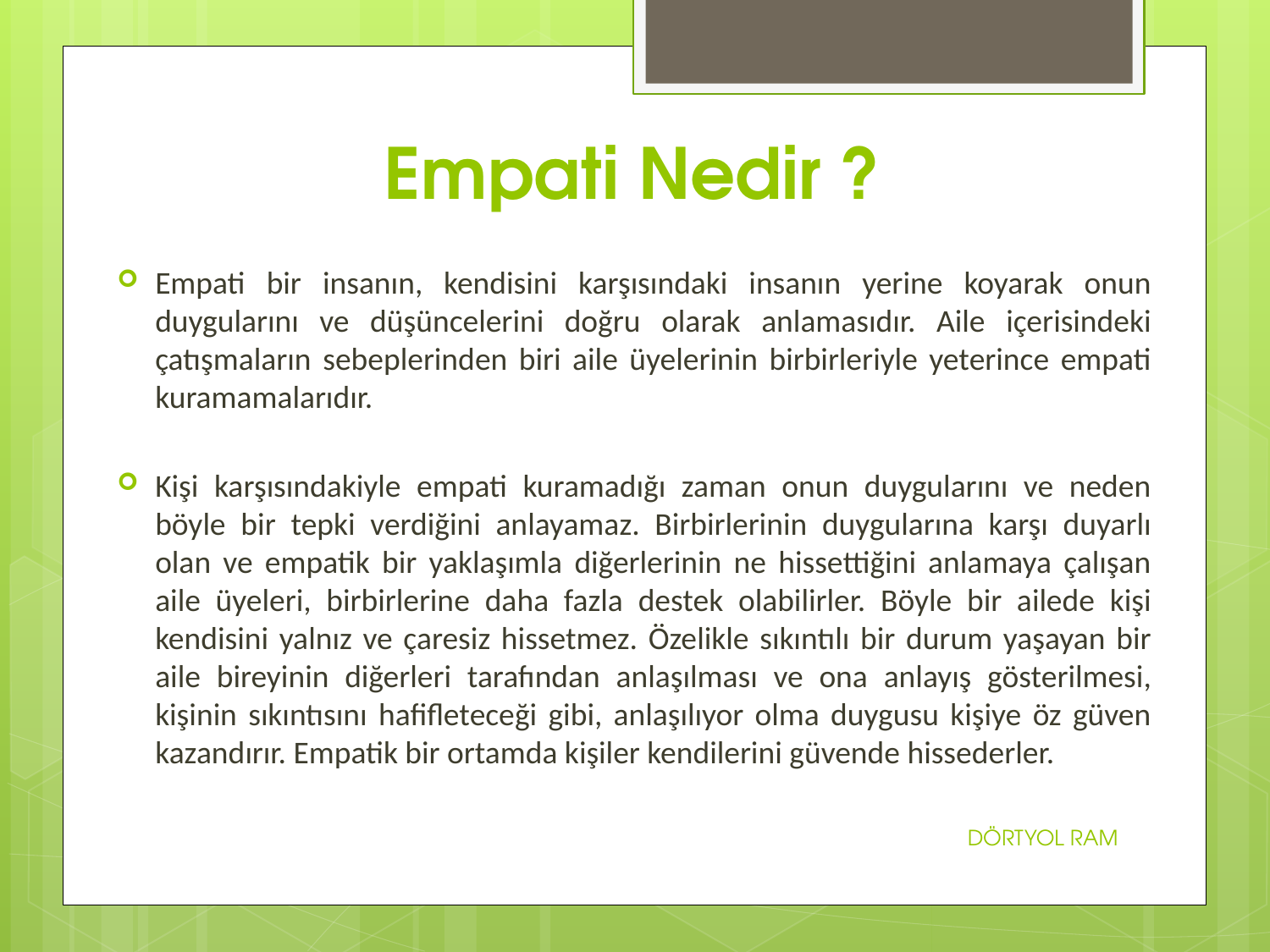

# Empati Nedir ?
Empati bir insanın, kendisini karşısındaki insanın yerine koyarak onun duygularını ve düşüncelerini doğru olarak anlamasıdır. Aile içerisindeki çatışmaların sebeplerinden biri aile üyelerinin birbirleriyle yeterince empati kuramamalarıdır.

Kişi karşısındakiyle empati kuramadığı zaman onun duygularını ve neden böyle bir tepki verdiğini anlayamaz. Birbirlerinin duygularına karşı duyarlı olan ve empatik bir yaklaşımla diğerlerinin ne hissettiğini anlamaya çalışan aile üyeleri, birbirlerine daha fazla destek olabilirler. Böyle bir ailede kişi kendisini yalnız ve çaresiz hissetmez. Özelikle sıkıntılı bir durum yaşayan bir aile bireyinin diğerleri tarafından anlaşılması ve ona anlayış gösterilmesi, kişinin sıkıntısını hafifleteceği gibi, anlaşılıyor olma duygusu kişiye öz güven kazandırır. Empatik bir ortamda kişiler kendilerini güvende hissederler.
DÖRTYOL RAM